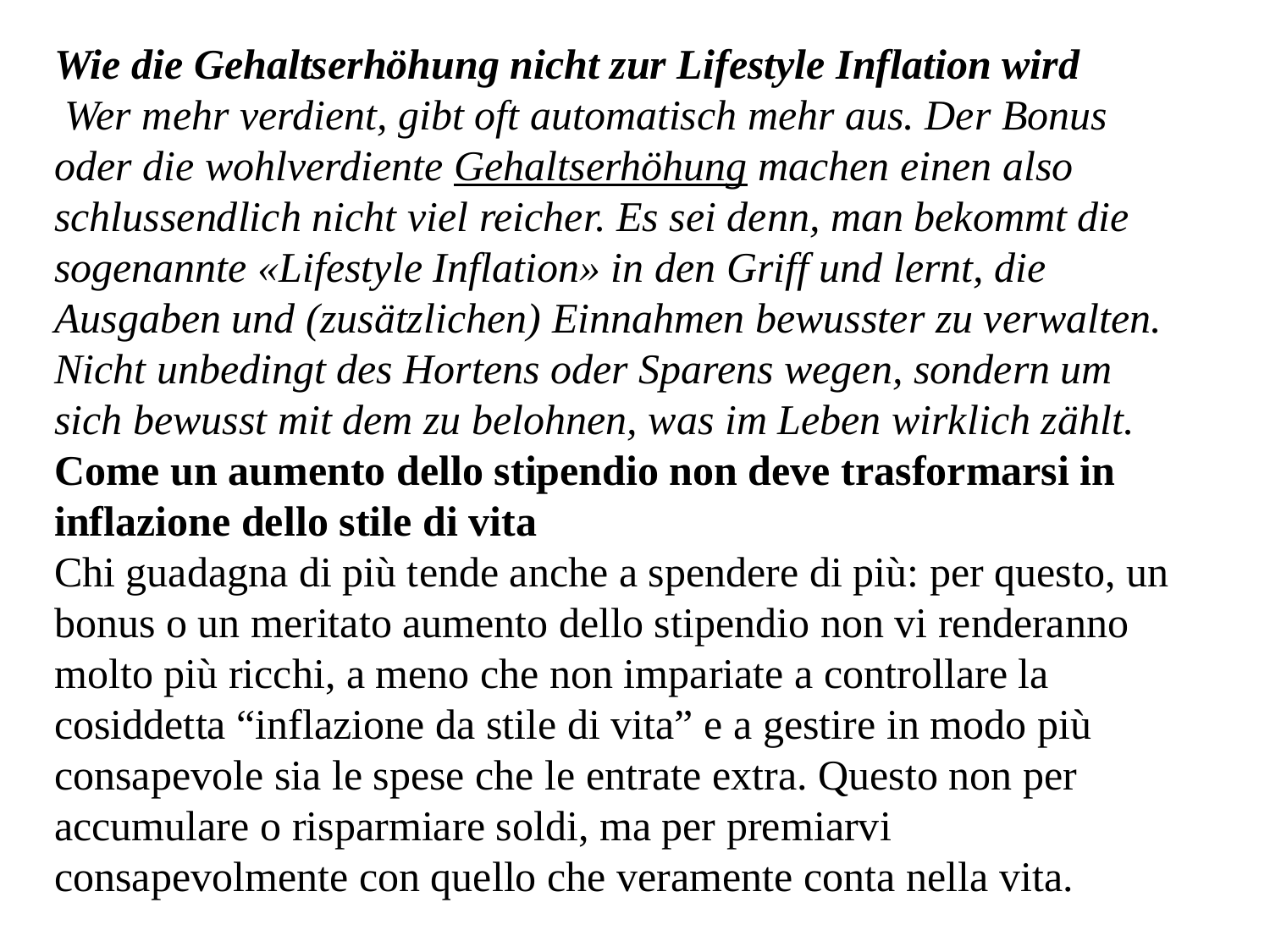

Wie die Gehaltserhöhung nicht zur Lifestyle Inflation wird
 Wer mehr verdient, gibt oft automatisch mehr aus. Der Bonus oder die wohlverdiente Gehaltserhöhung machen einen also schlussendlich nicht viel reicher. Es sei denn, man bekommt die sogenannte «Lifestyle Inflation» in den Griff und lernt, die Ausgaben und (zusätzlichen) Einnahmen bewusster zu verwalten. Nicht unbedingt des Hortens oder Sparens wegen, sondern um sich bewusst mit dem zu belohnen, was im Leben wirklich zählt.
Come un aumento dello stipendio non deve trasformarsi in inflazione dello stile di vita
Chi guadagna di più tende anche a spendere di più: per questo, un bonus o un meritato aumento dello stipendio non vi renderanno molto più ricchi, a meno che non impariate a controllare la cosiddetta “inflazione da stile di vita” e a gestire in modo più consapevole sia le spese che le entrate extra. Questo non per accumulare o risparmiare soldi, ma per premiarvi consapevolmente con quello che veramente conta nella vita.